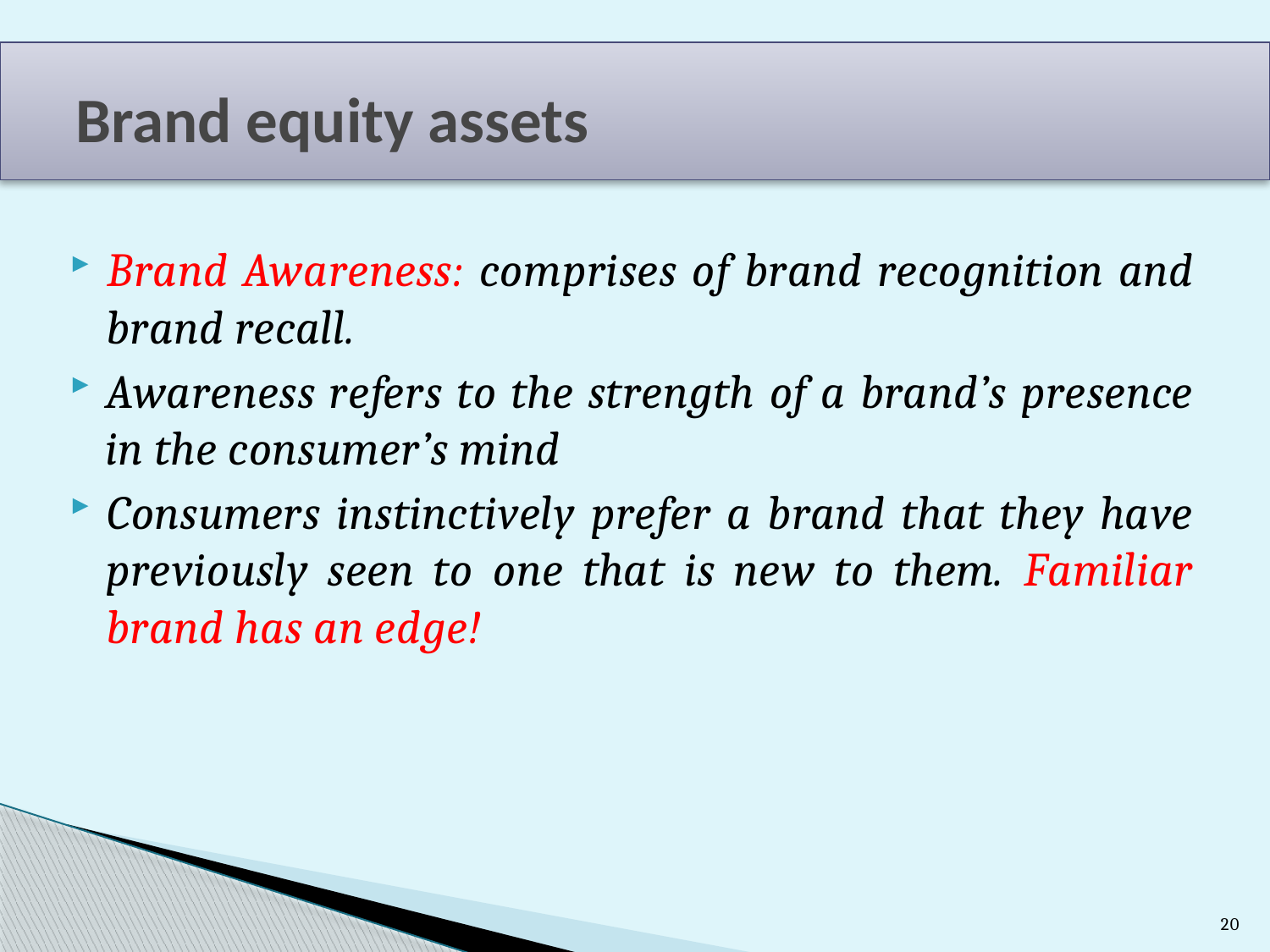

# Brand equity assets

Brand Awareness: comprises of brand recognition and brand recall.
Awareness refers to the strength of a brand’s presence in the consumer’s mind
Consumers instinctively prefer a brand that they have previously seen to one that is new to them. Familiar brand has an edge!
20